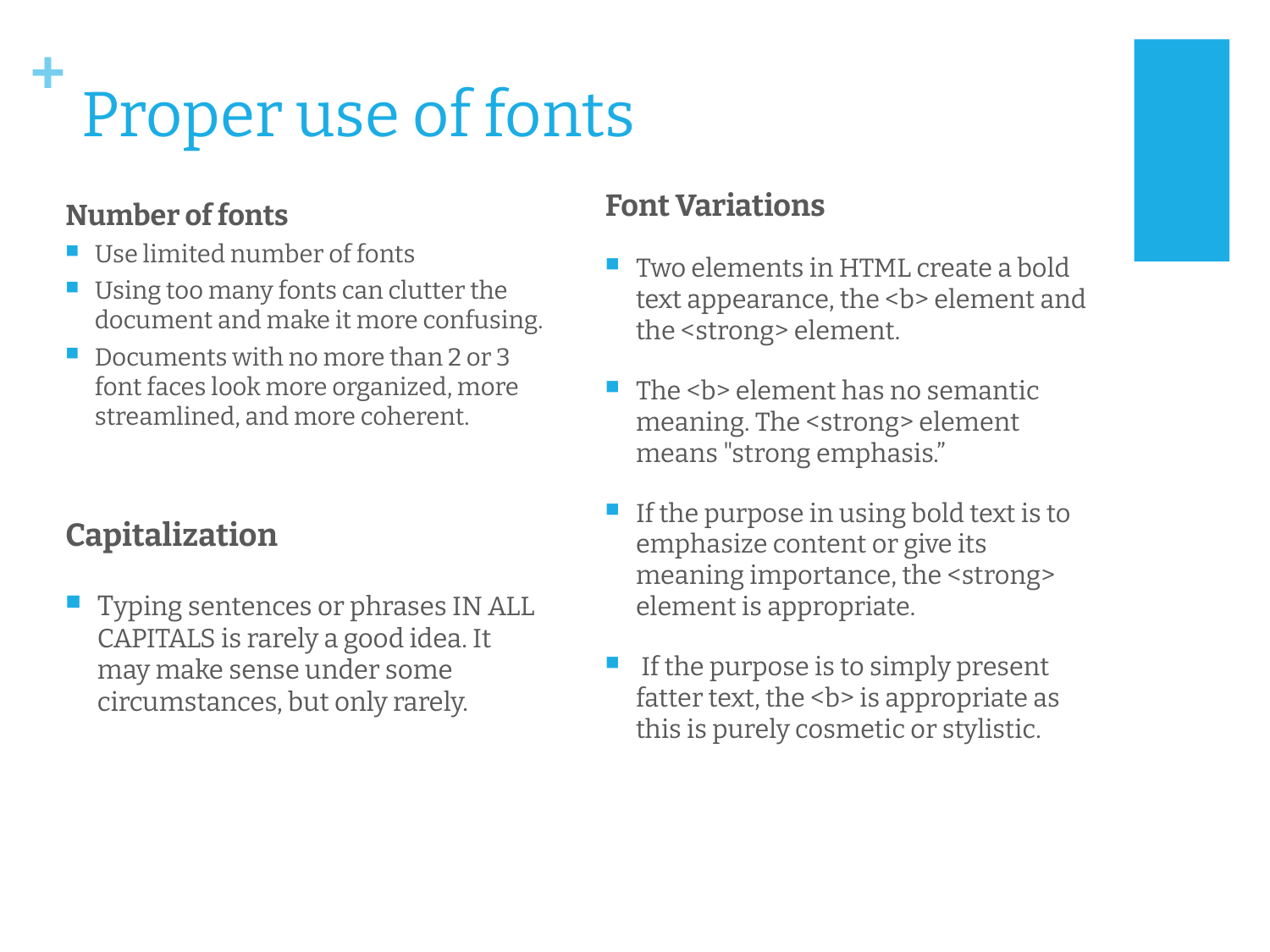

# Proper use of fonts
Font Variations
Two elements in HTML create a bold text appearance, the <b> element and the <strong> element.
The <b> element has no semantic meaning. The <strong> element means "strong emphasis.”
If the purpose in using bold text is to emphasize content or give its meaning importance, the <strong> element is appropriate.
 If the purpose is to simply present fatter text, the <b> is appropriate as this is purely cosmetic or stylistic.
Number of fonts
Use limited number of fonts
Using too many fonts can clutter the document and make it more confusing.
Documents with no more than 2 or 3 font faces look more organized, more streamlined, and more coherent.
Capitalization
Typing sentences or phrases IN ALL CAPITALS is rarely a good idea. It may make sense under some circumstances, but only rarely.